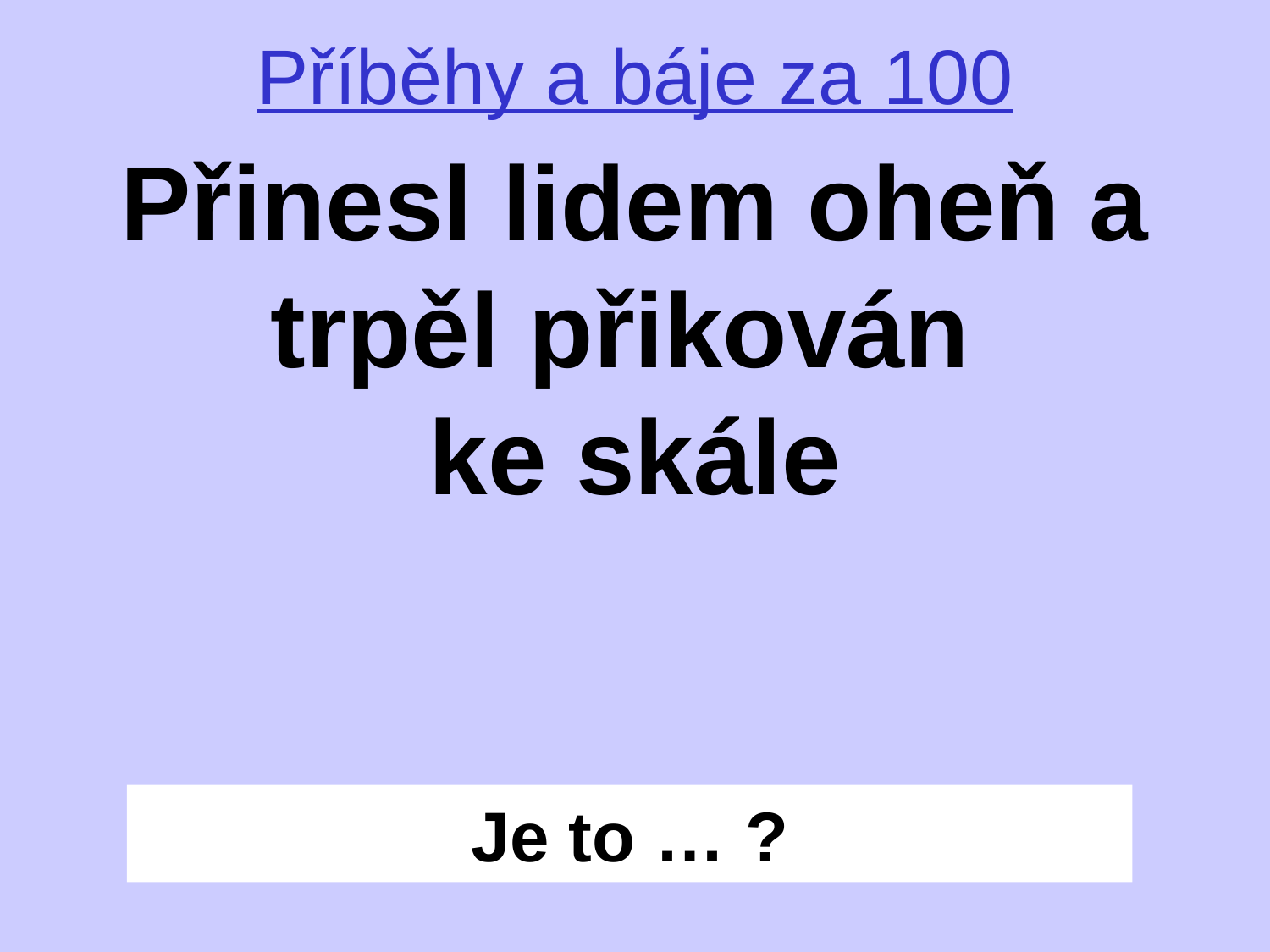

Příběhy a báje za 100
Přinesl lidem oheň a trpěl přikován
ke skále
Je to … ?